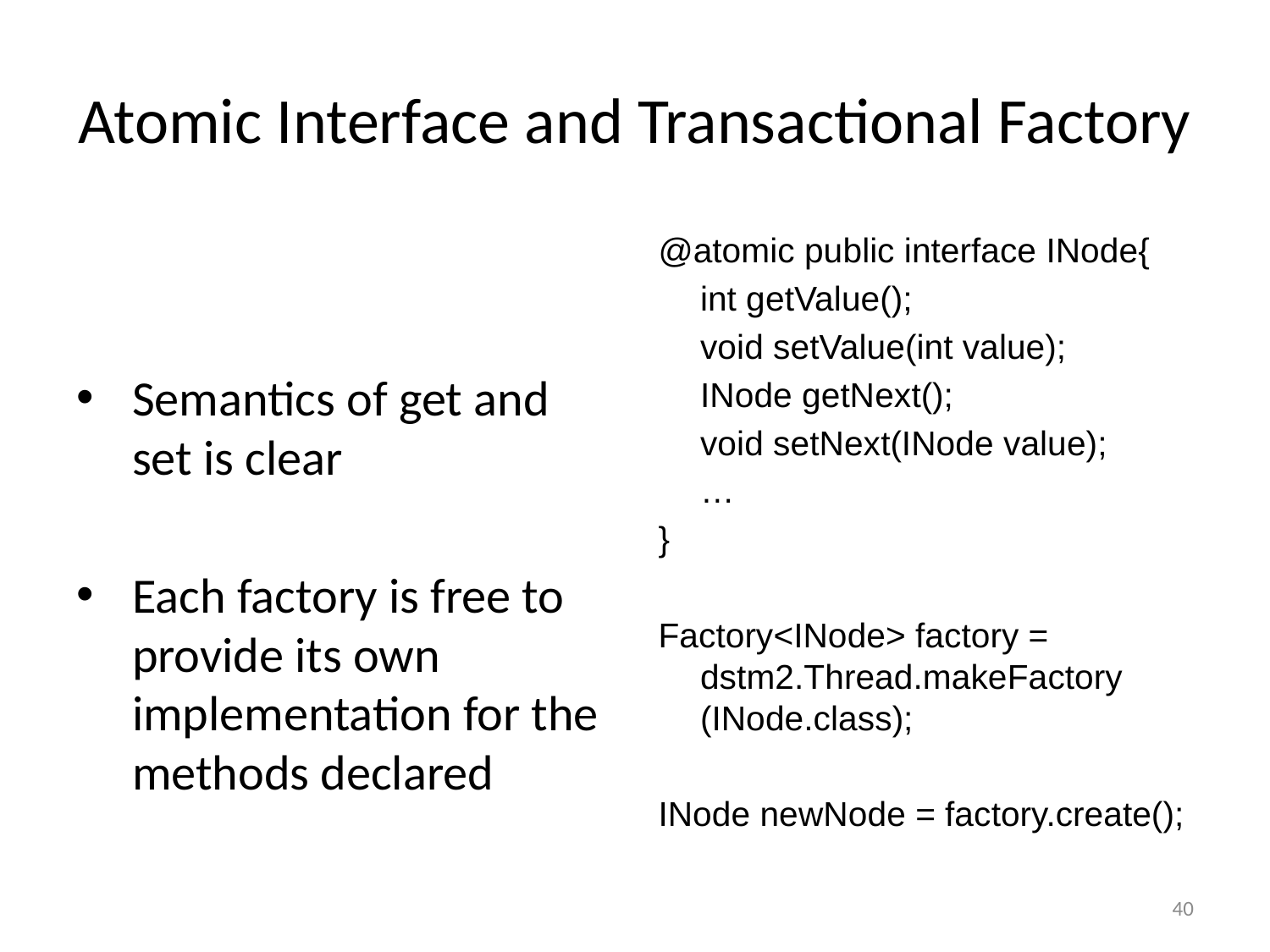

# Atomic Interface and Transactional Factory

Semantics of get and set is clear

Each factory is free to provide its own implementation for the methods declared

@atomic public interface INode{
	int getValue();
	void setValue(int value);
	INode getNext();
	void setNext(INode value);
	…
}

Factory<INode> factory = dstm2.Thread.makeFactory (INode.class);

INode newNode = factory.create();

40